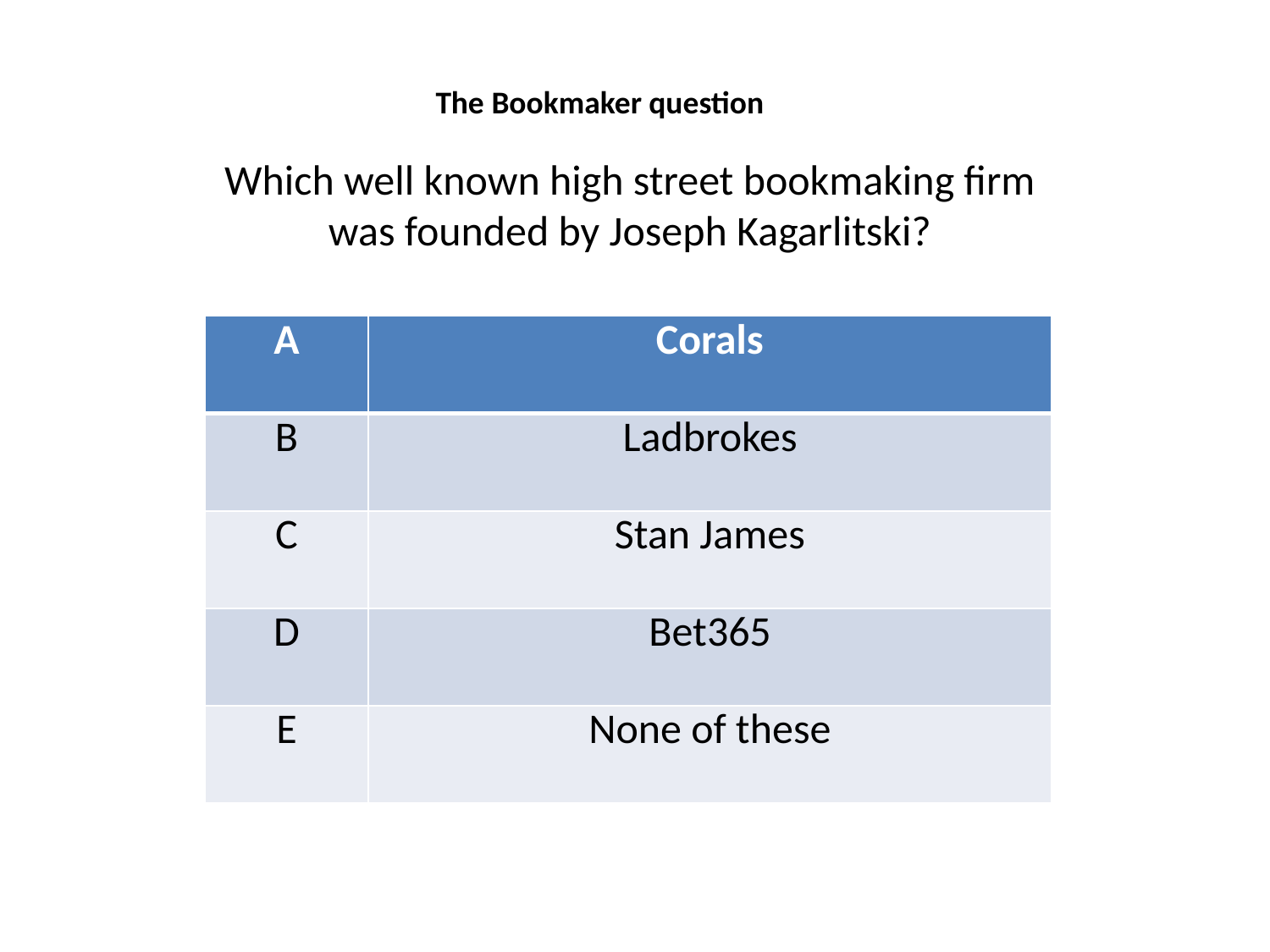

The Bookmaker question
Which well known high street bookmaking firm was founded by Joseph Kagarlitski?
| A | Corals |
| --- | --- |
| B | Ladbrokes |
| C | Stan James |
| D | Bet365 |
| E | None of these |